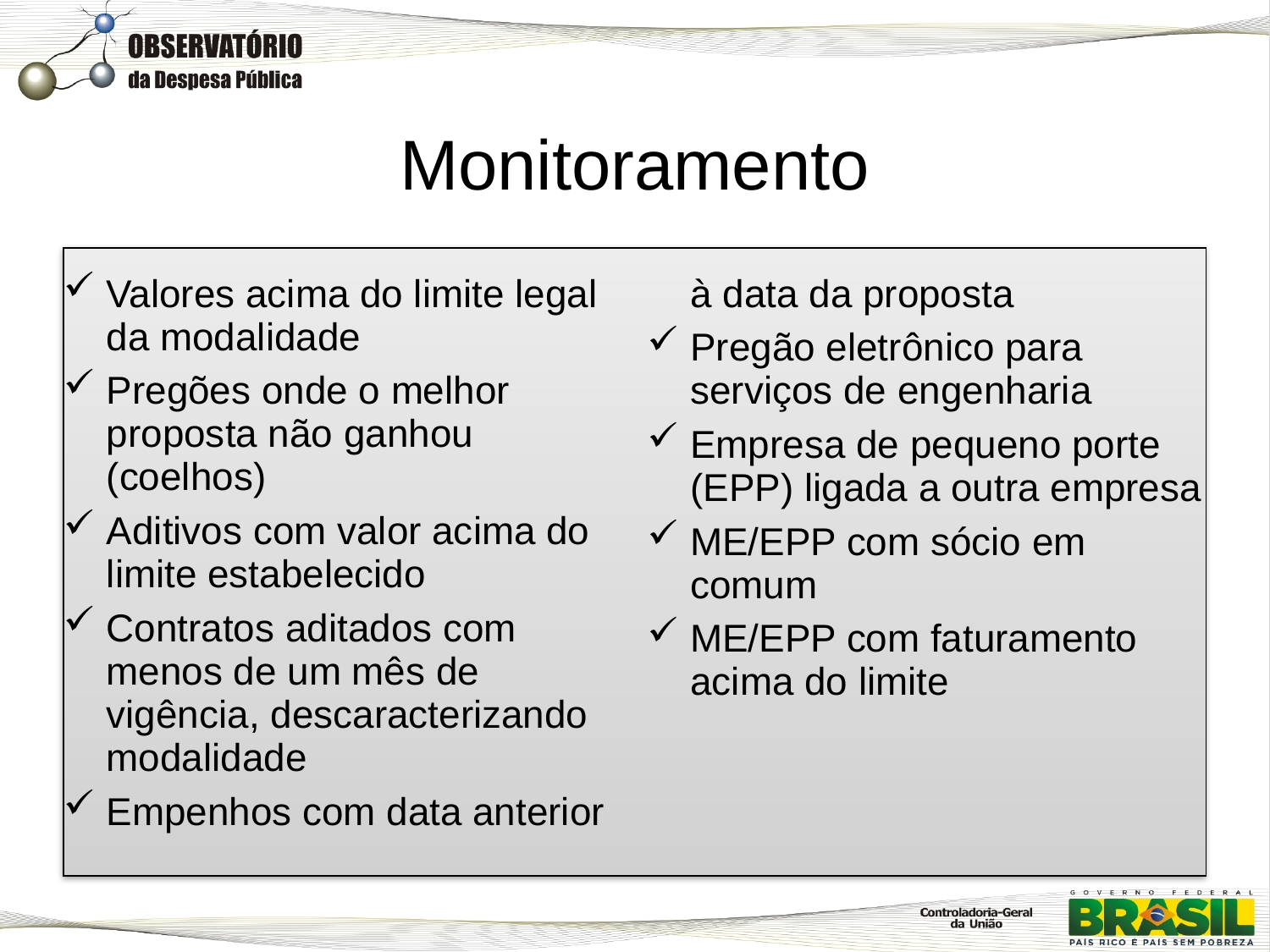

# Monitoramento
Valores acima do limite legal da modalidade
Pregões onde o melhor proposta não ganhou (coelhos)
Aditivos com valor acima do limite estabelecido
Contratos aditados com menos de um mês de vigência, descaracterizando modalidade
Empenhos com data anterior à data da proposta
Pregão eletrônico para serviços de engenharia
Empresa de pequeno porte (EPP) ligada a outra empresa
ME/EPP com sócio em comum
ME/EPP com faturamento acima do limite